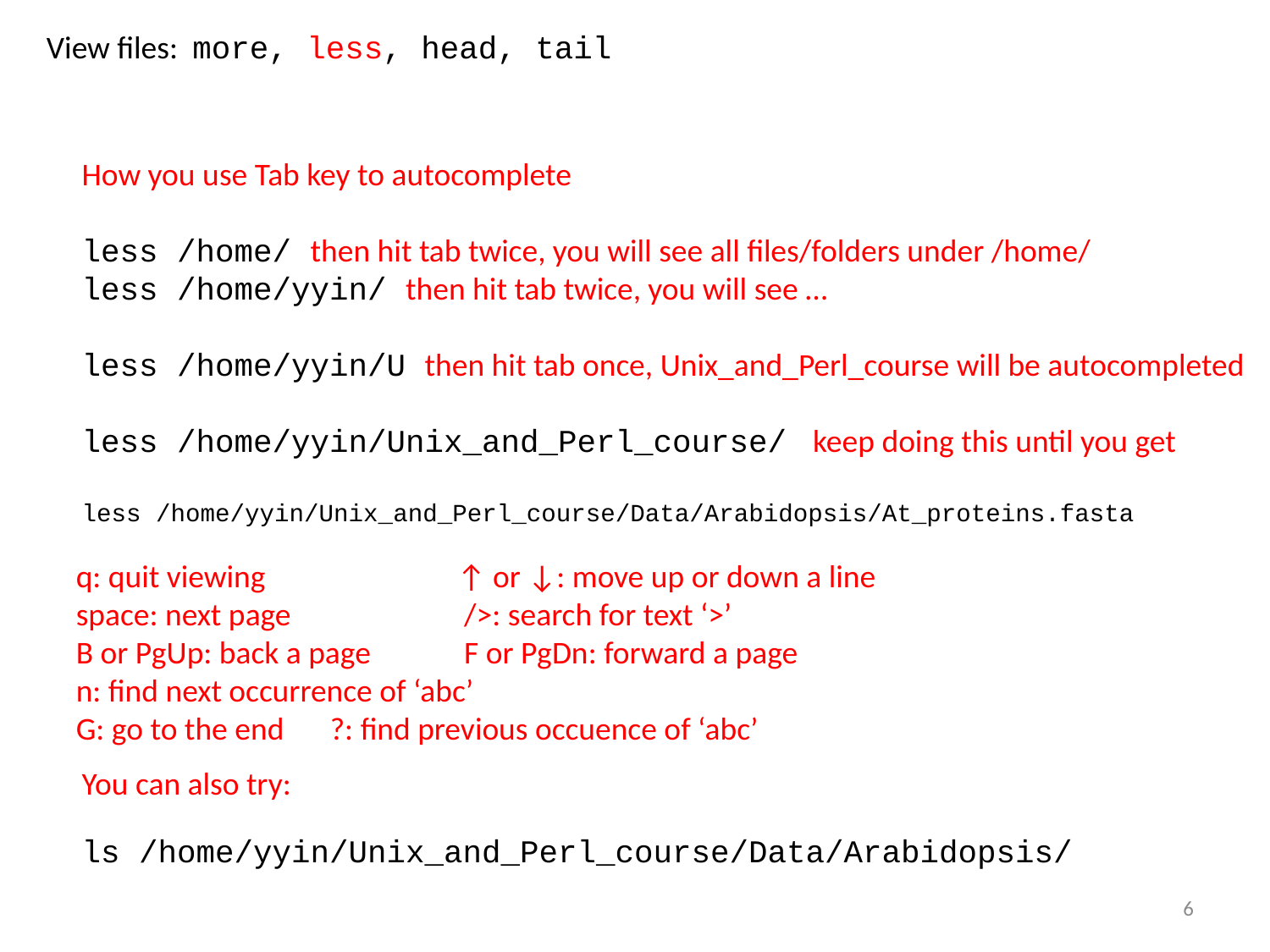

View files:  more, less, head, tail
How you use Tab key to autocomplete

less /home/ then hit tab twice, you will see all files/folders under /home/
less /home/yyin/ then hit tab twice, you will see …

less /home/yyin/U then hit tab once, Unix_and_Perl_course will be autocompleted

less /home/yyin/Unix_and_Perl_course/  keep doing this until you get

less /home/yyin/Unix_and_Perl_course/Data/Arabidopsis/At_proteins.fasta

You can also try:

ls /home/yyin/Unix_and_Perl_course/Data/Arabidopsis/
q: quit viewing		↑ or ↓: move up or down a line
space: next page		 />: search for text ‘>’
B or PgUp: back a page	 F or PgDn: forward a page
n: find next occurrence of ‘abc’
G: go to the end 	?: find previous occuence of ‘abc’
6